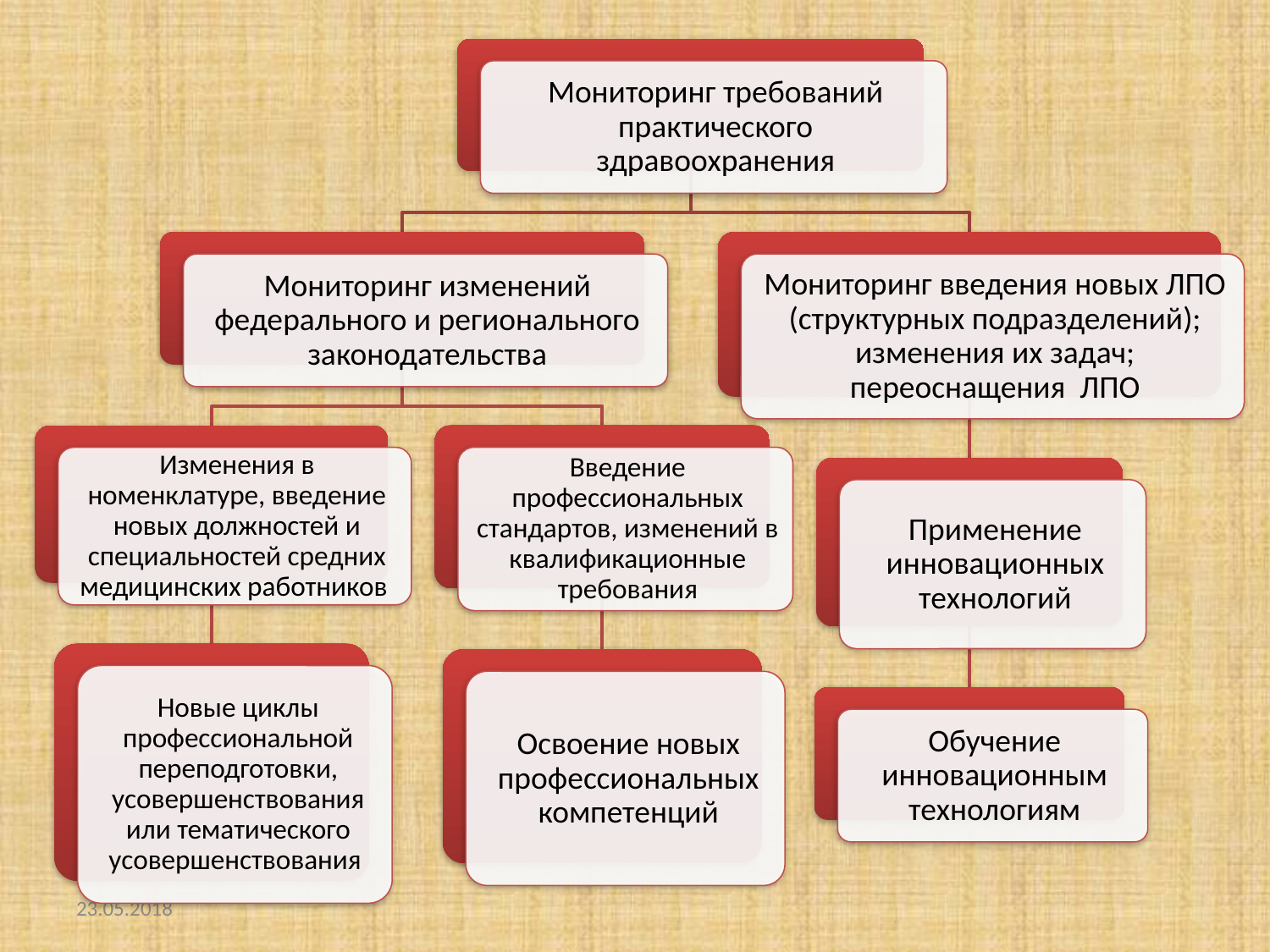

Мониторинг требований практического здравоохранения
Мониторинг изменений федерального и регионального законодательства
Изменения в номенклатуре, введение новых должностей и специальностей средних медицинских работников
Новые циклы профессиональной переподготовки, усовершенствования или тематического усовершенствования
Введение профессиональных стандартов, изменений в квалификационные требования
Освоение новых профессиональных компетенций
Мониторинг введения новых ЛПО (структурных подразделений); изменения их задач; переоснащения  ЛПО
Применение инновационных технологий
Обучение инновационным технологиям
23.05.2018